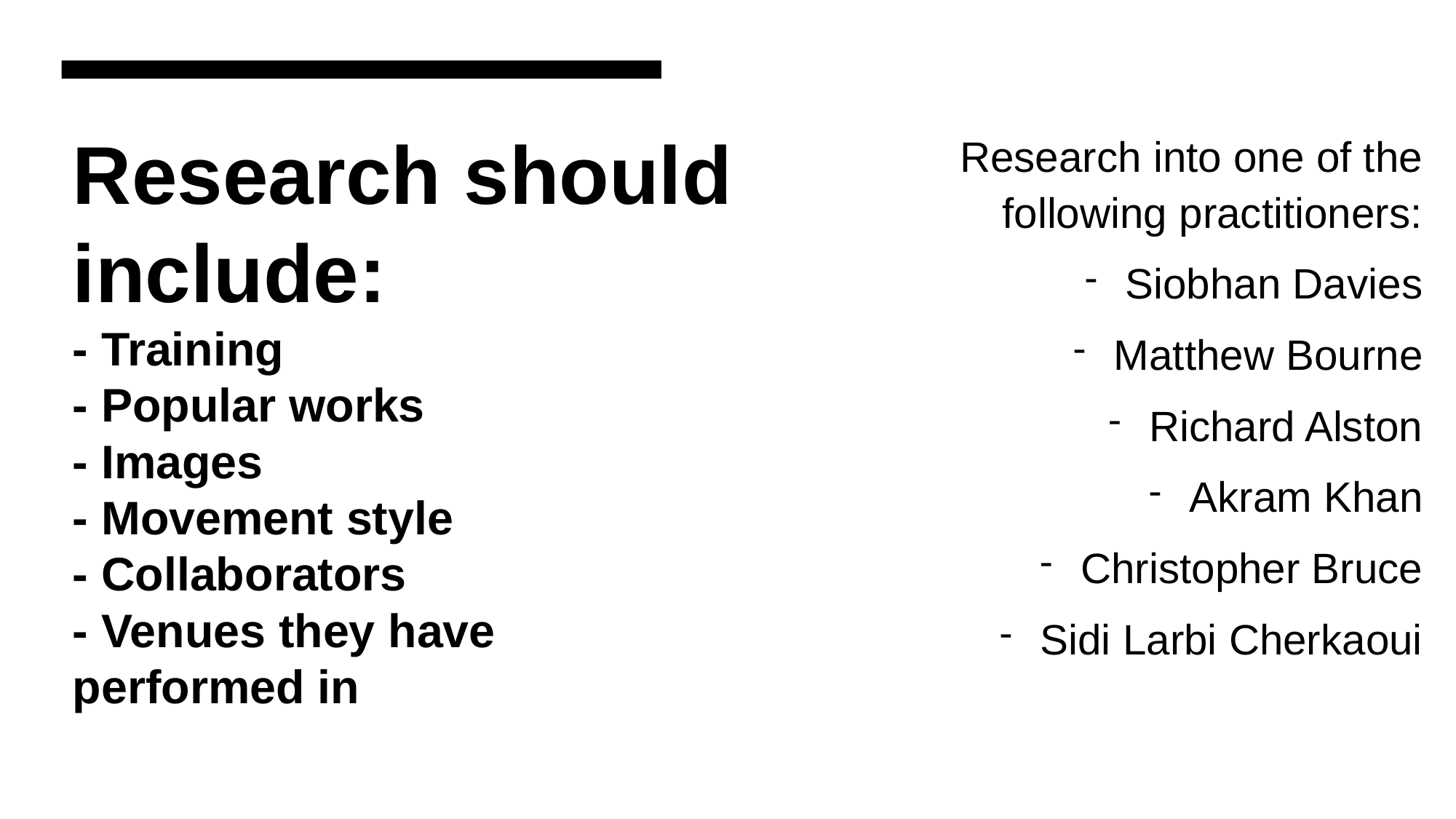

# Research should include: - Training - Popular works  - Images - Movement style - Collaborators - Venues they have performed in
Research into one of the following practitioners:
Siobhan Davies
Matthew Bourne
Richard Alston
Akram Khan
Christopher Bruce
Sidi Larbi Cherkaoui